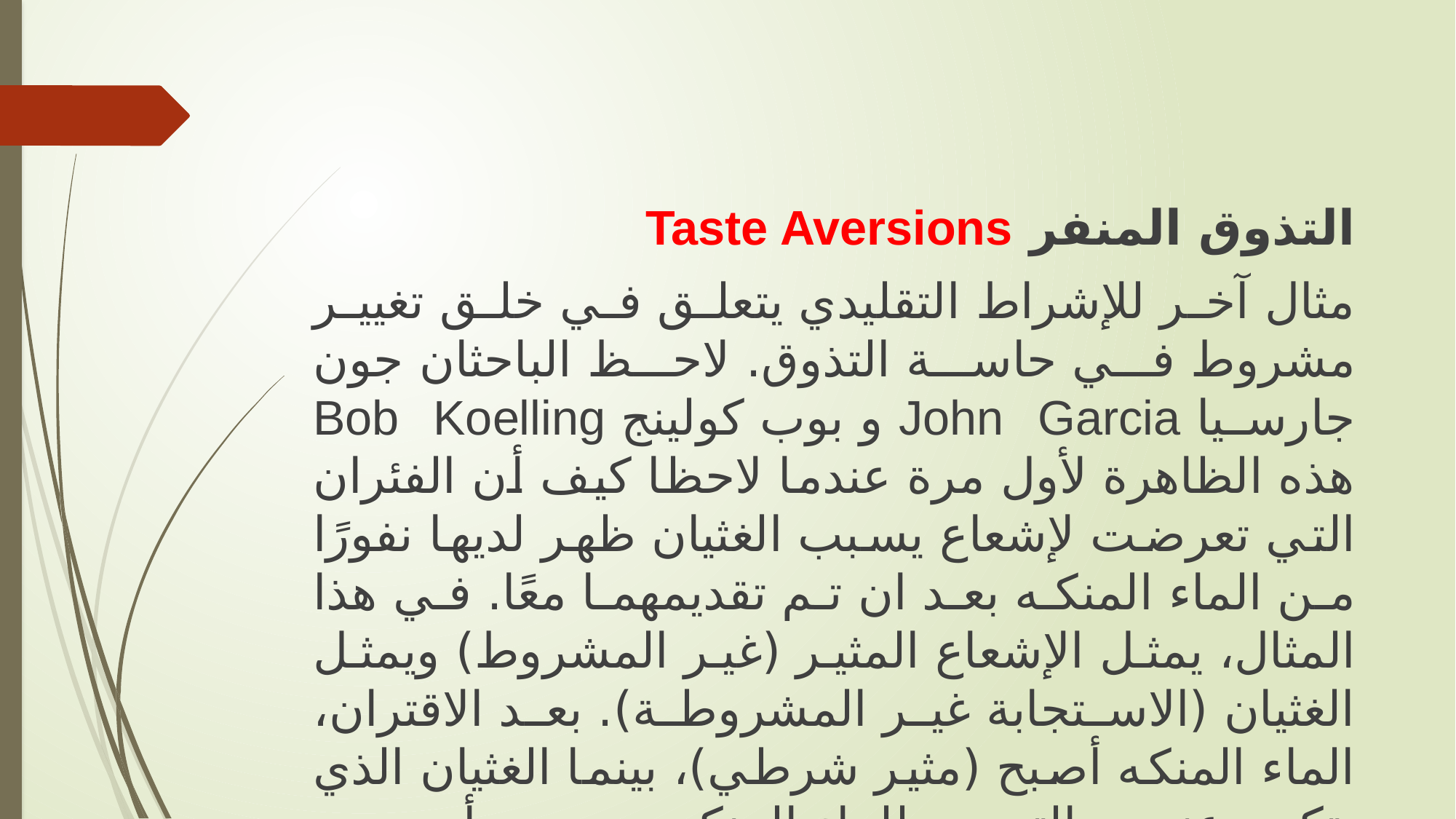

التذوق المنفر Taste Aversions
مثال آخر للإشراط التقليدي يتعلق في خلق تغيير مشروط في حاسة التذوق. لاحظ الباحثان جون جارسيا John Garcia و بوب كولينج Bob Koelling هذه الظاهرة لأول مرة عندما لاحظا كيف أن الفئران التي تعرضت لإشعاع يسبب الغثيان ظهر لديها نفورًا من الماء المنكه بعد ان تم تقديمهما معًا. في هذا المثال، يمثل الإشعاع المثير (غير المشروط) ويمثل الغثيان (الاستجابة غير المشروطة). بعد الاقتران، الماء المنكه أصبح (مثير شرطي)، بينما الغثيان الذي يتكون عند التعرض للماء المنكه وحده أصبح (الاستجابة المشروطة).